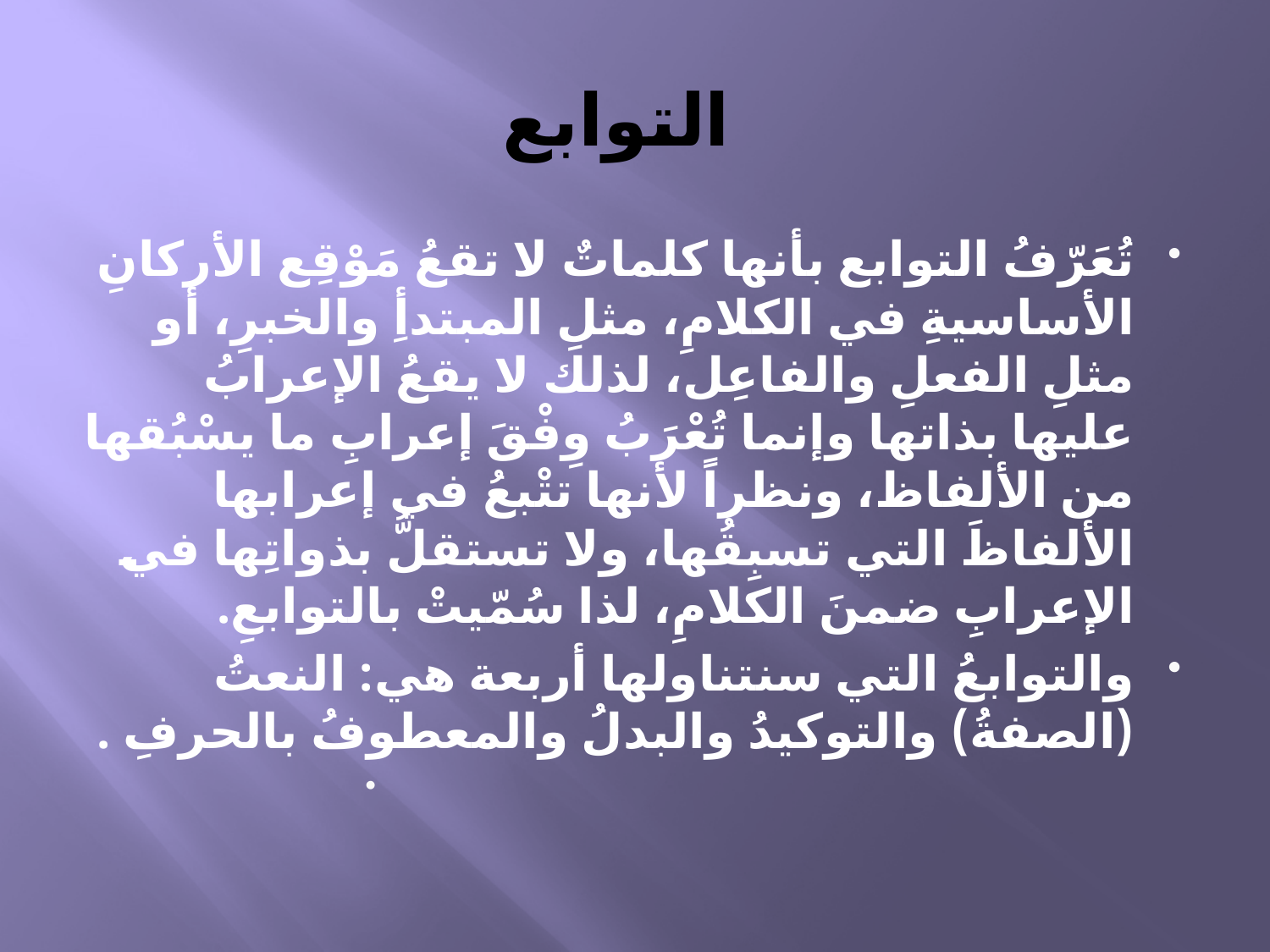

# التوابع
تُعَرّفُ التوابع بأنها كلماتٌ لا تقعُ مَوْقِع الأركانِ الأساسيةِ في الكلامِ، مثلِ المبتدأِ والخبرِ، أو مثلِ الفعلِ والفاعِل، لذلك لا يقعُ الإعرابُ عليها بذاتها وإنما تُعْرَبُ وِفْقَ إعرابِ ما يسْبُقها من الألفاظ، ونظراً لأنها تتْبعُ في إعرابها الألفاظَ التي تسبِقُها، ولا تستقلُّ بذواتِها في الإعرابِ ضمنَ الكلامِ، لذا سُمّيتْ بالتوابعِ.
والتوابعُ التي سنتناولها أربعة هي: النعتُ (الصفةُ) والتوكيدُ والبدلُ والمعطوفُ بالحرفِ .